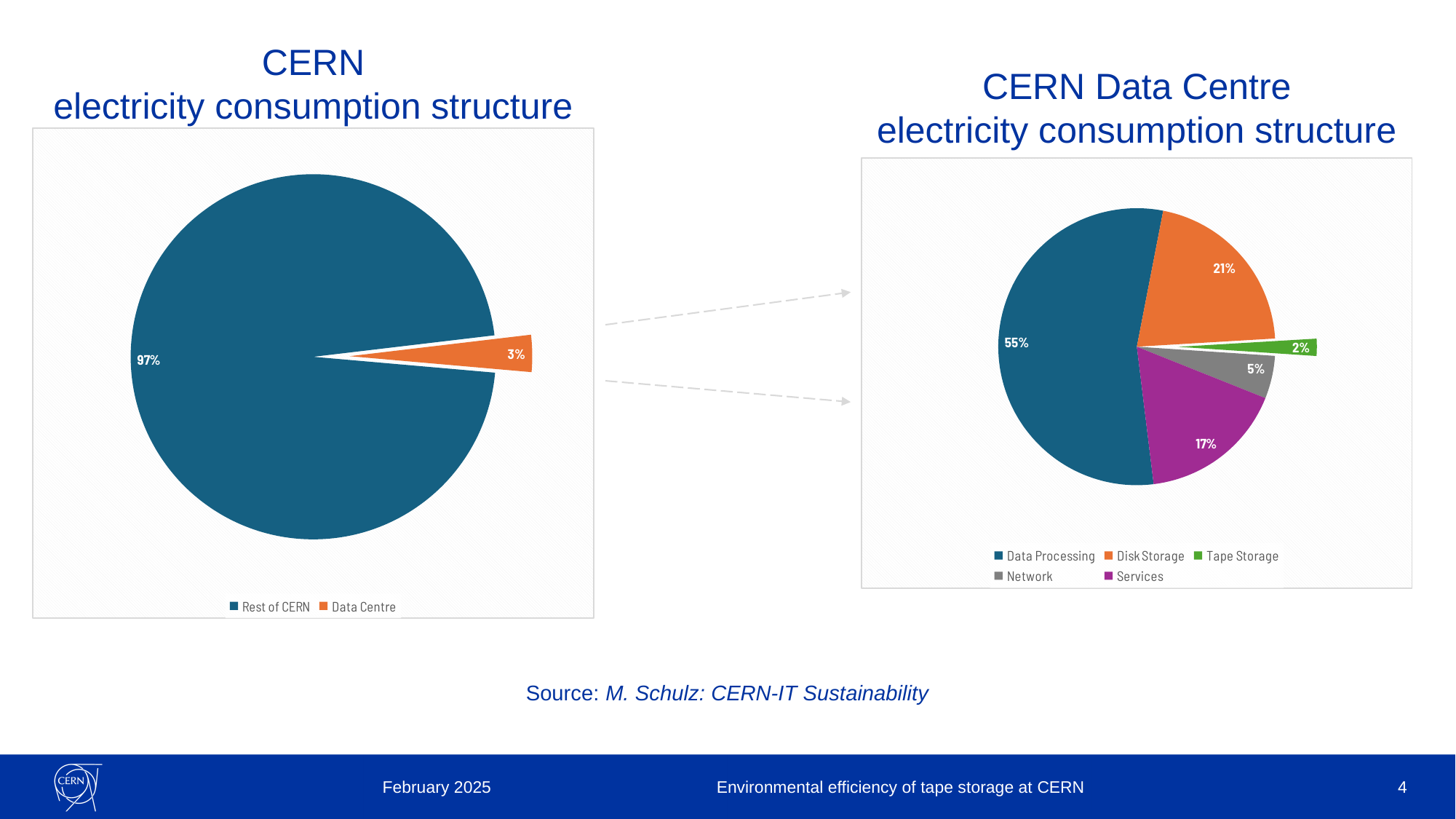

CERN
electricity consumption structure
CERN Data Centre
electricity consumption structure

### Chart

| Category |  |
|---|---|
| Rest of CERN | 1046.84 |
| Data Centre | 35.39 |

### Chart

| Category |  |
|---|---|
| Data Processing | 55.0 |
| Disk Storage | 21.0 |
| Tape Storage | 2.0 |
| Network | 5.0 |
| Services | 17.0 |
Source: M. Schulz: CERN-IT Sustainability
February 2025
Environmental efficiency of tape storage at CERN
4